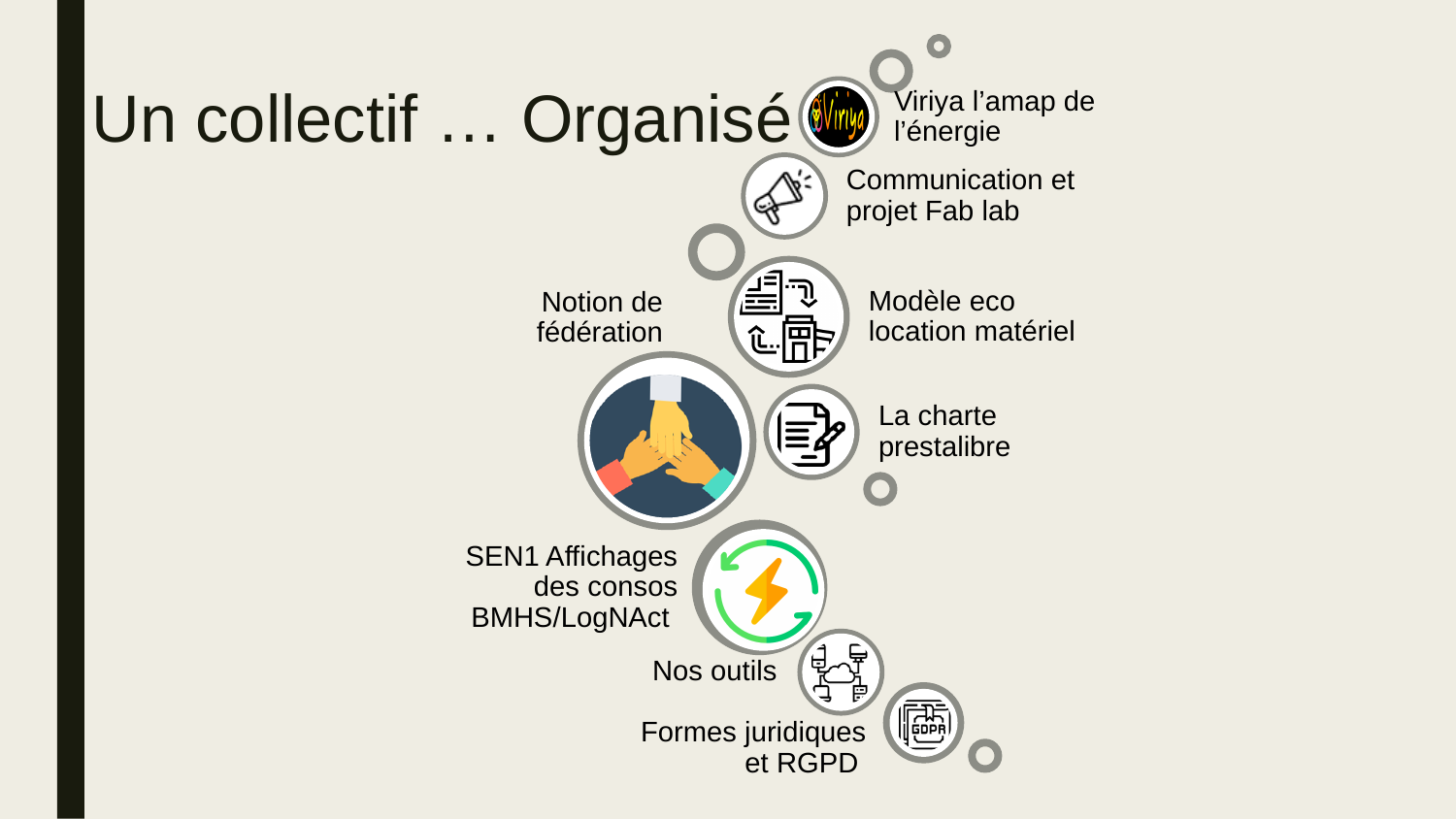

Notion de fédération
La charte prestalibre
Modèle eco location matériel
Communication et projet Fab lab
Viriya l’amap de l’énergie
SEN1 Affichages des consos BMHS/LogNAct
Nos outils
Formes juridiques et RGPD
# Un collectif … Organisé